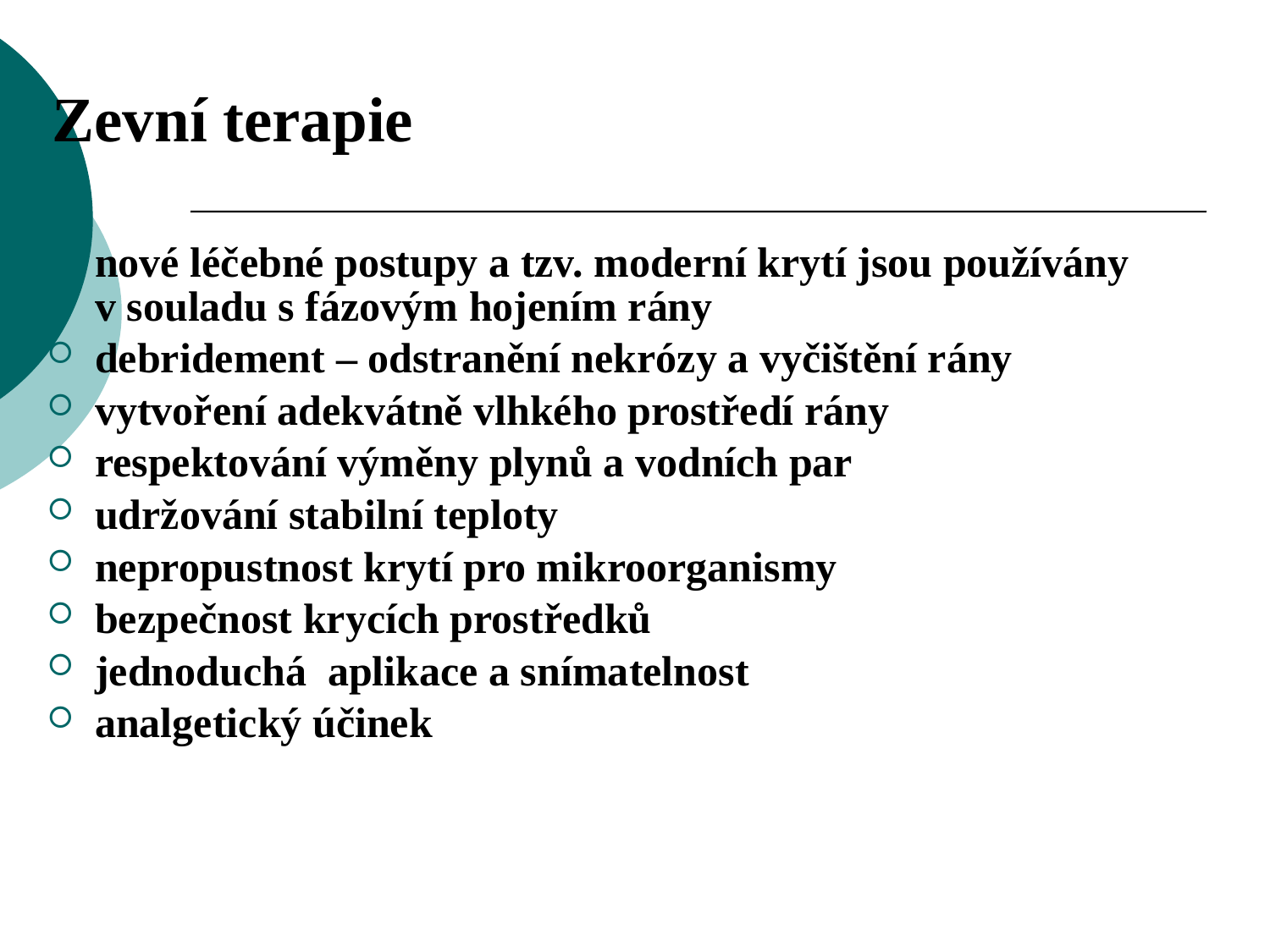

Zevní terapie
nové léčebné postupy a tzv. moderní krytí jsou používány v souladu s fázovým hojením rány
debridement – odstranění nekrózy a vyčištění rány
vytvoření adekvátně vlhkého prostředí rány
respektování výměny plynů a vodních par
udržování stabilní teploty
nepropustnost krytí pro mikroorganismy
bezpečnost krycích prostředků
jednoduchá  aplikace a snímatelnost
analgetický účinek